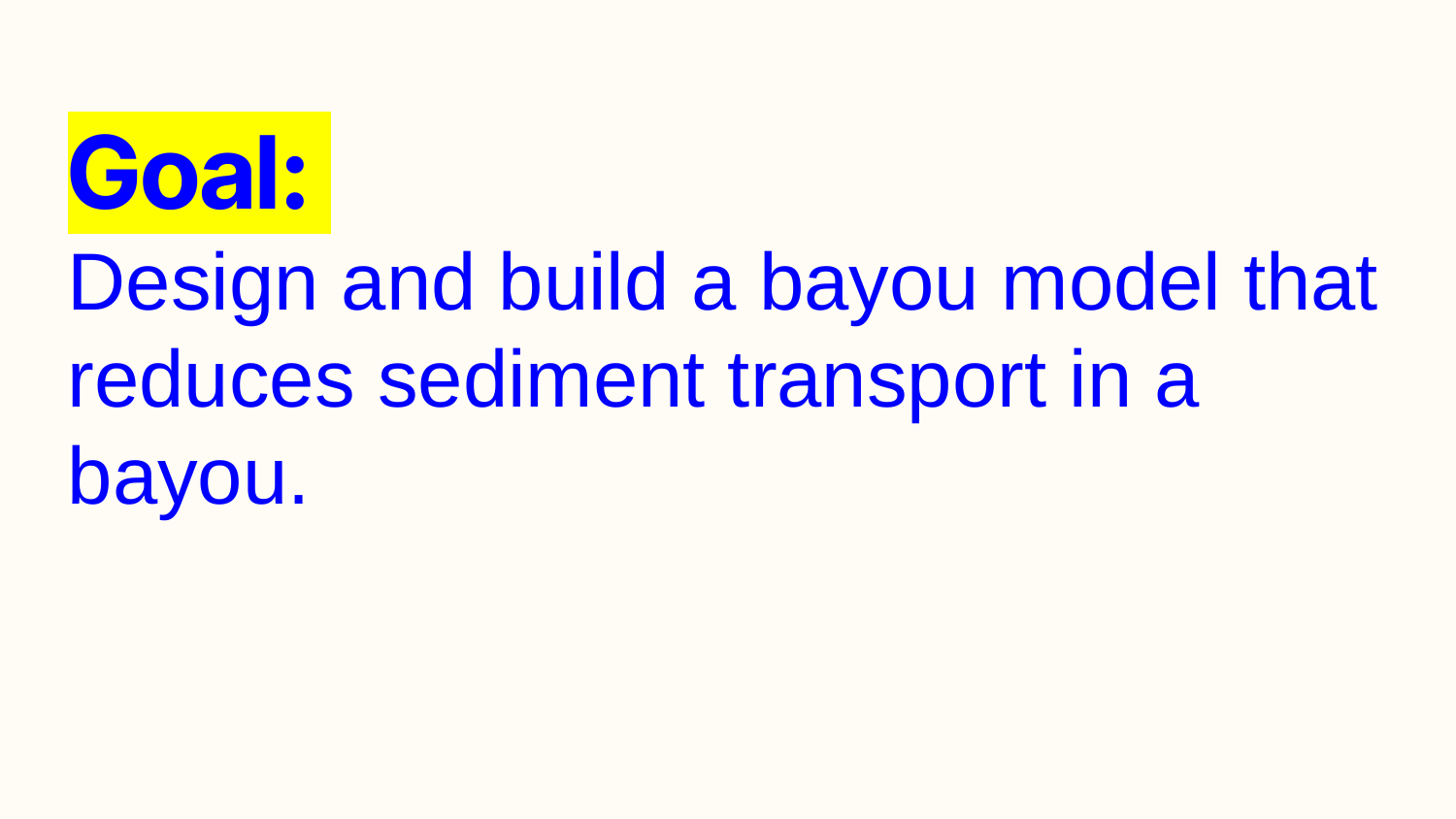

# Goal:
Design and build a bayou model that reduces sediment transport in a bayou.